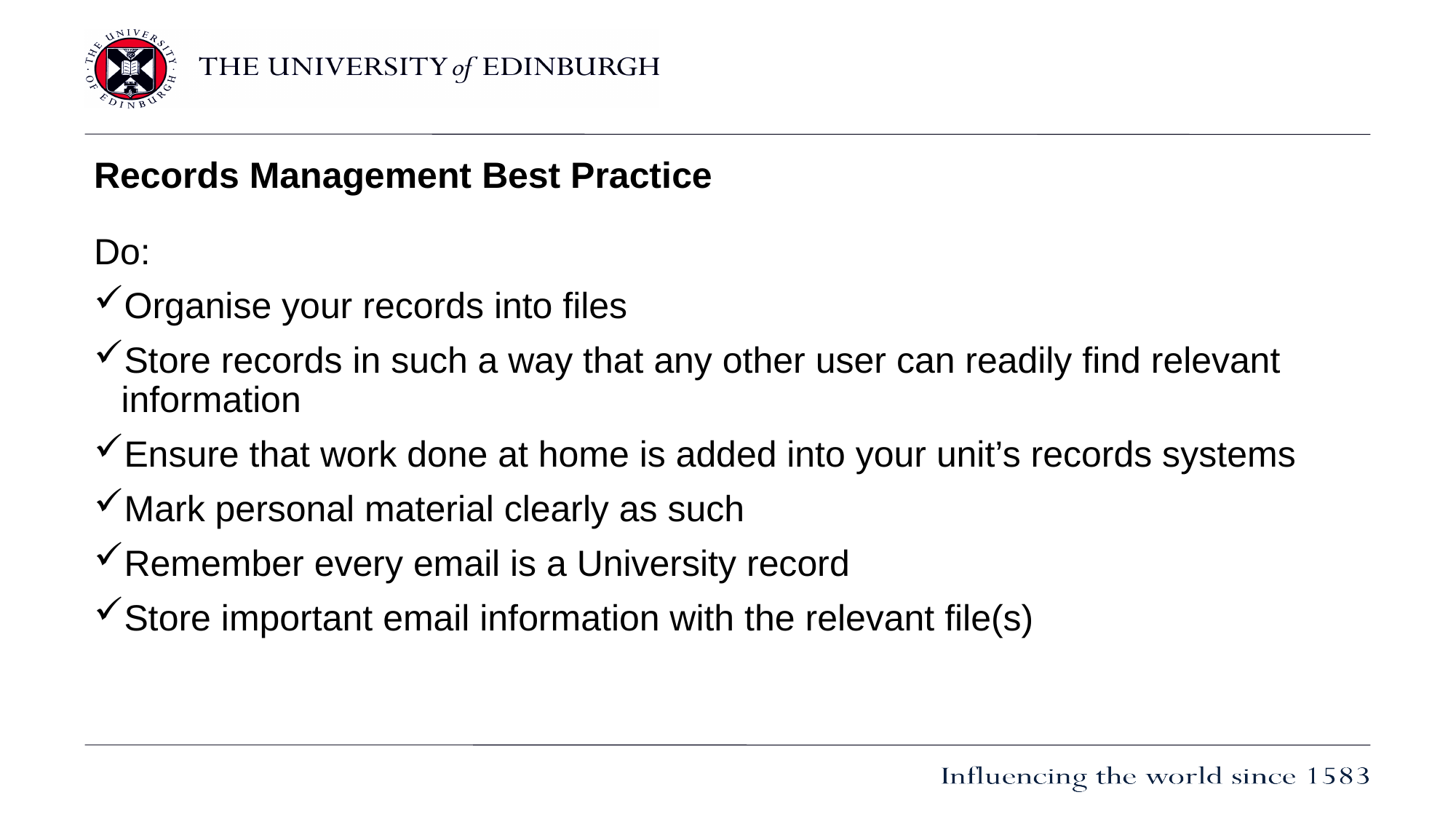

# Records Management Best Practice
Do:
Organise your records into files
Store records in such a way that any other user can readily find relevant information
Ensure that work done at home is added into your unit’s records systems
Mark personal material clearly as such
Remember every email is a University record
Store important email information with the relevant file(s)